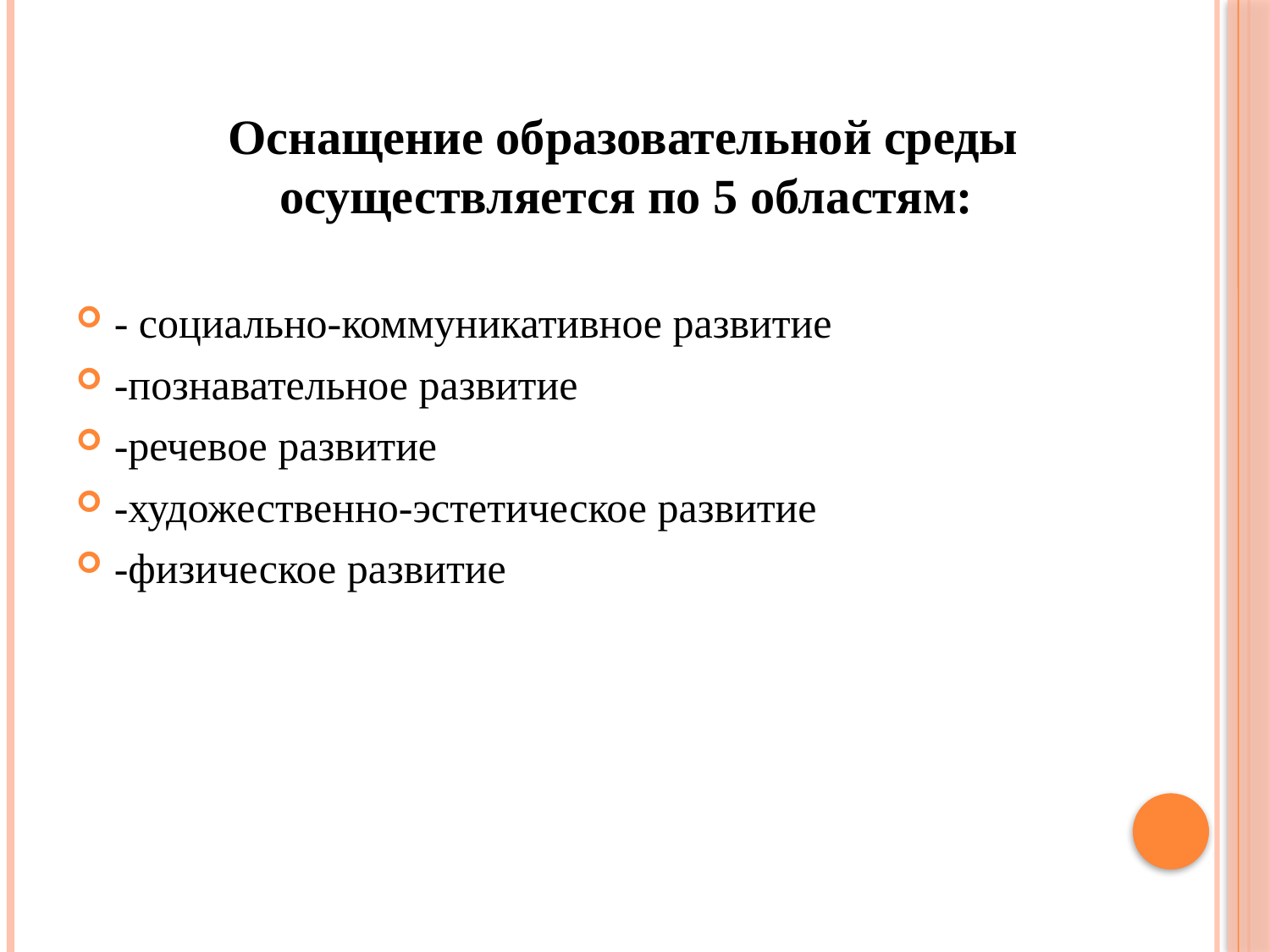

Оснащение образовательной среды осуществляется по 5 областям:

- социально-коммуникативное развитие
-познавательное развитие
-речевое развитие
-художественно-эстетическое развитие
-физическое развитие